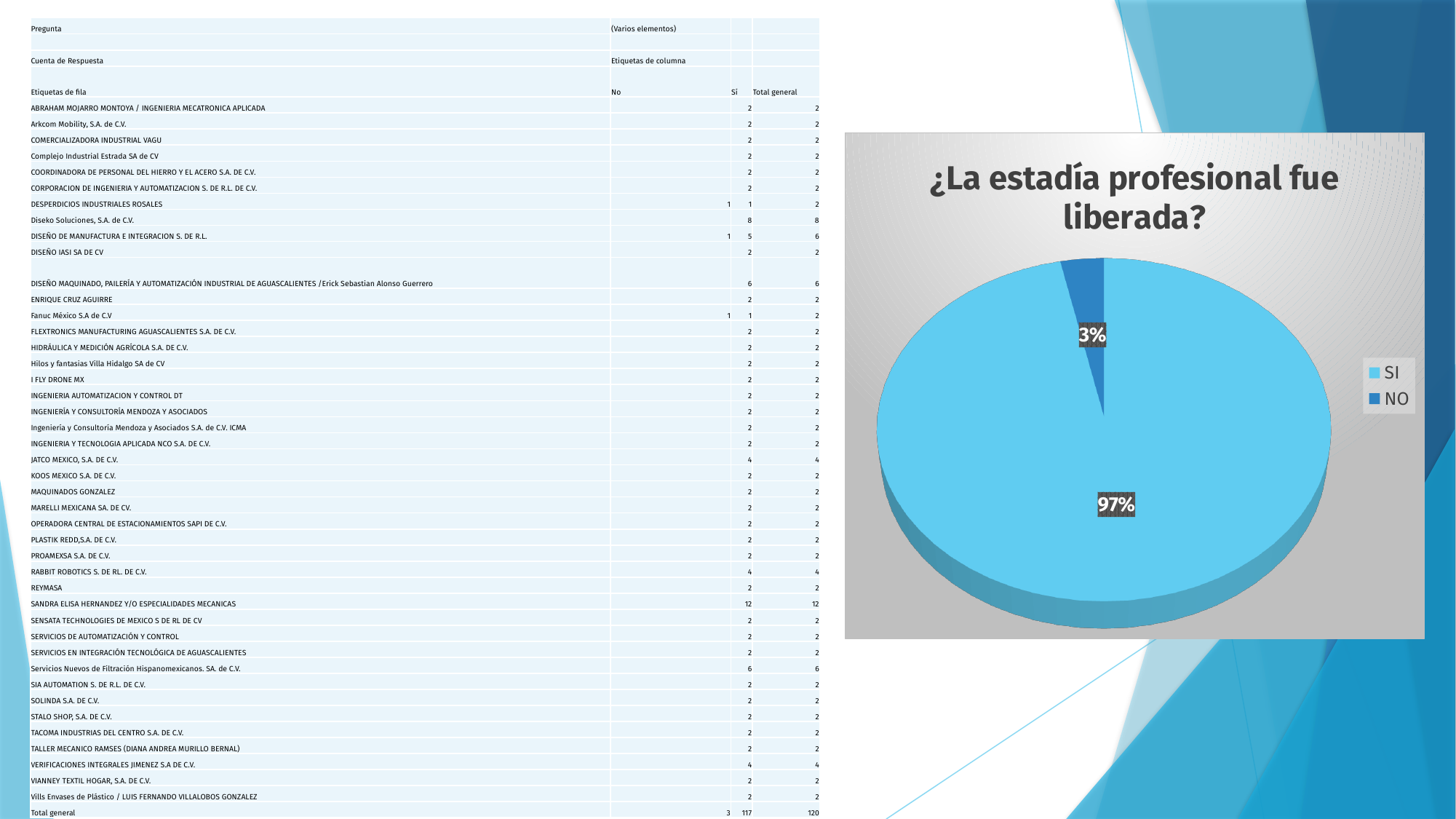

| Pregunta | (Varios elementos) |  |  |
| --- | --- | --- | --- |
|  |  |  |  |
| Cuenta de Respuesta | Etiquetas de columna |  |  |
| Etiquetas de fila | No | Sí | Total general |
| ABRAHAM MOJARRO MONTOYA / INGENIERIA MECATRONICA APLICADA |  | 2 | 2 |
| Arkcom Mobility, S.A. de C.V. |  | 2 | 2 |
| COMERCIALIZADORA INDUSTRIAL VAGU |  | 2 | 2 |
| Complejo Industrial Estrada SA de CV |  | 2 | 2 |
| COORDINADORA DE PERSONAL DEL HIERRO Y EL ACERO S.A. DE C.V. |  | 2 | 2 |
| CORPORACION DE INGENIERIA Y AUTOMATIZACION S. DE R.L. DE C.V. |  | 2 | 2 |
| DESPERDICIOS INDUSTRIALES ROSALES | 1 | 1 | 2 |
| Diseko Soluciones, S.A. de C.V. |  | 8 | 8 |
| DISEÑO DE MANUFACTURA E INTEGRACION S. DE R.L. | 1 | 5 | 6 |
| DISEÑO IASI SA DE CV |  | 2 | 2 |
| DISEÑO MAQUINADO, PAILERÍA Y AUTOMATIZACIÓN INDUSTRIAL DE AGUASCALIENTES /Erick Sebastian Alonso Guerrero |  | 6 | 6 |
| ENRIQUE CRUZ AGUIRRE |  | 2 | 2 |
| Fanuc México S.A de C.V | 1 | 1 | 2 |
| FLEXTRONICS MANUFACTURING AGUASCALIENTES S.A. DE C.V. |  | 2 | 2 |
| HIDRÁULICA Y MEDICIÓN AGRÍCOLA S.A. DE C.V. |  | 2 | 2 |
| Hilos y fantasias Villa Hidalgo SA de CV |  | 2 | 2 |
| I FLY DRONE MX |  | 2 | 2 |
| INGENIERIA AUTOMATIZACION Y CONTROL DT |  | 2 | 2 |
| INGENIERÍA Y CONSULTORÍA MENDOZA Y ASOCIADOS |  | 2 | 2 |
| Ingeniería y Consultoría Mendoza y Asociados S.A. de C.V. ICMA |  | 2 | 2 |
| INGENIERIA Y TECNOLOGIA APLICADA NCO S.A. DE C.V. |  | 2 | 2 |
| JATCO MEXICO, S.A. DE C.V. |  | 4 | 4 |
| KOOS MEXICO S.A. DE C.V. |  | 2 | 2 |
| MAQUINADOS GONZALEZ |  | 2 | 2 |
| MARELLI MEXICANA SA. DE CV. |  | 2 | 2 |
| OPERADORA CENTRAL DE ESTACIONAMIENTOS SAPI DE C.V. |  | 2 | 2 |
| PLASTIK REDD,S.A. DE C.V. |  | 2 | 2 |
| PROAMEXSA S.A. DE C.V. |  | 2 | 2 |
| RABBIT ROBOTICS S. DE RL. DE C.V. |  | 4 | 4 |
| REYMASA |  | 2 | 2 |
| SANDRA ELISA HERNANDEZ Y/O ESPECIALIDADES MECANICAS |  | 12 | 12 |
| SENSATA TECHNOLOGIES DE MEXICO S DE RL DE CV |  | 2 | 2 |
| SERVICIOS DE AUTOMATIZACIÓN Y CONTROL |  | 2 | 2 |
| SERVICIOS EN INTEGRACIÓN TECNOLÓGICA DE AGUASCALIENTES |  | 2 | 2 |
| Servicios Nuevos de Filtración Hispanomexicanos. SA. de C.V. |  | 6 | 6 |
| SIA AUTOMATION S. DE R.L. DE C.V. |  | 2 | 2 |
| SOLINDA S.A. DE C.V. |  | 2 | 2 |
| STALO SHOP, S.A. DE C.V. |  | 2 | 2 |
| TACOMA INDUSTRIAS DEL CENTRO S.A. DE C.V. |  | 2 | 2 |
| TALLER MECANICO RAMSES (DIANA ANDREA MURILLO BERNAL) |  | 2 | 2 |
| VERIFICACIONES INTEGRALES JIMENEZ S.A DE C.V. |  | 4 | 4 |
| VIANNEY TEXTIL HOGAR, S.A. DE C.V. |  | 2 | 2 |
| Vills Envases de Plástico / LUIS FERNANDO VILLALOBOS GONZALEZ |  | 2 | 2 |
| Total general | 3 | 117 | 120 |

[unsupported chart]